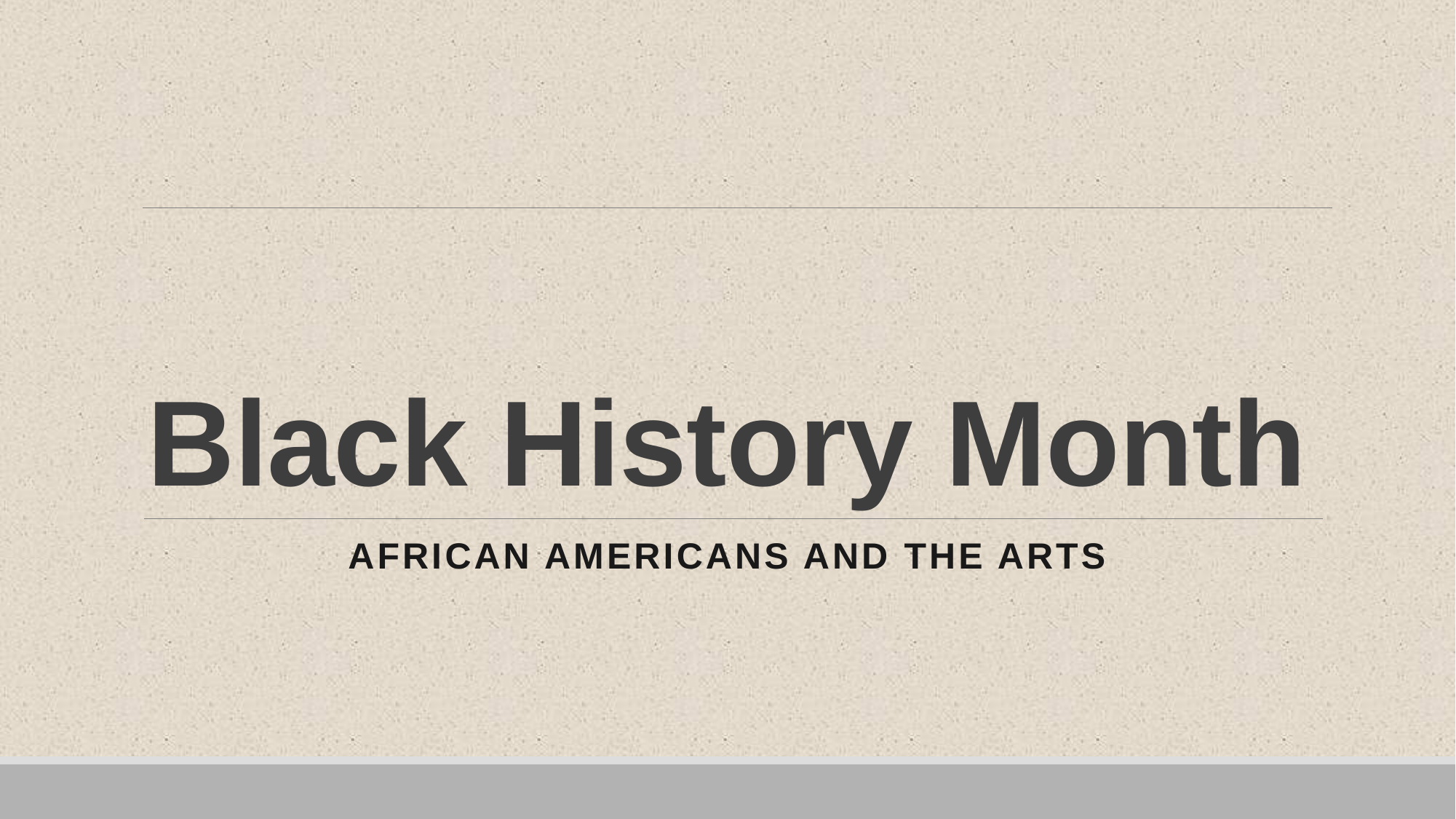

# Black History Month
African Americans and the Arts